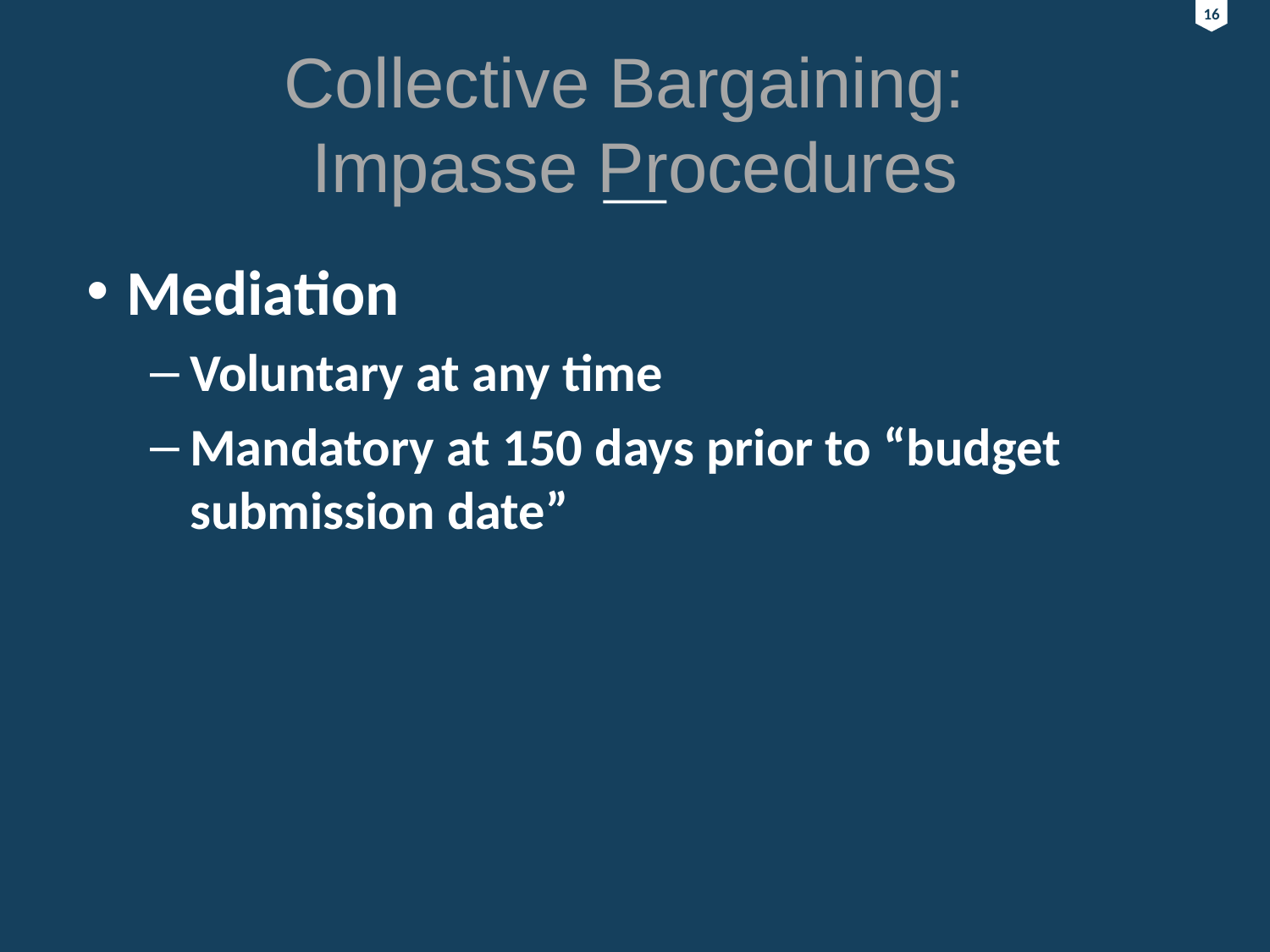

16

16

# Collective Bargaining: Impasse Procedures

Mediation
Voluntary at any time
Mandatory at 150 days prior to “budget submission date”